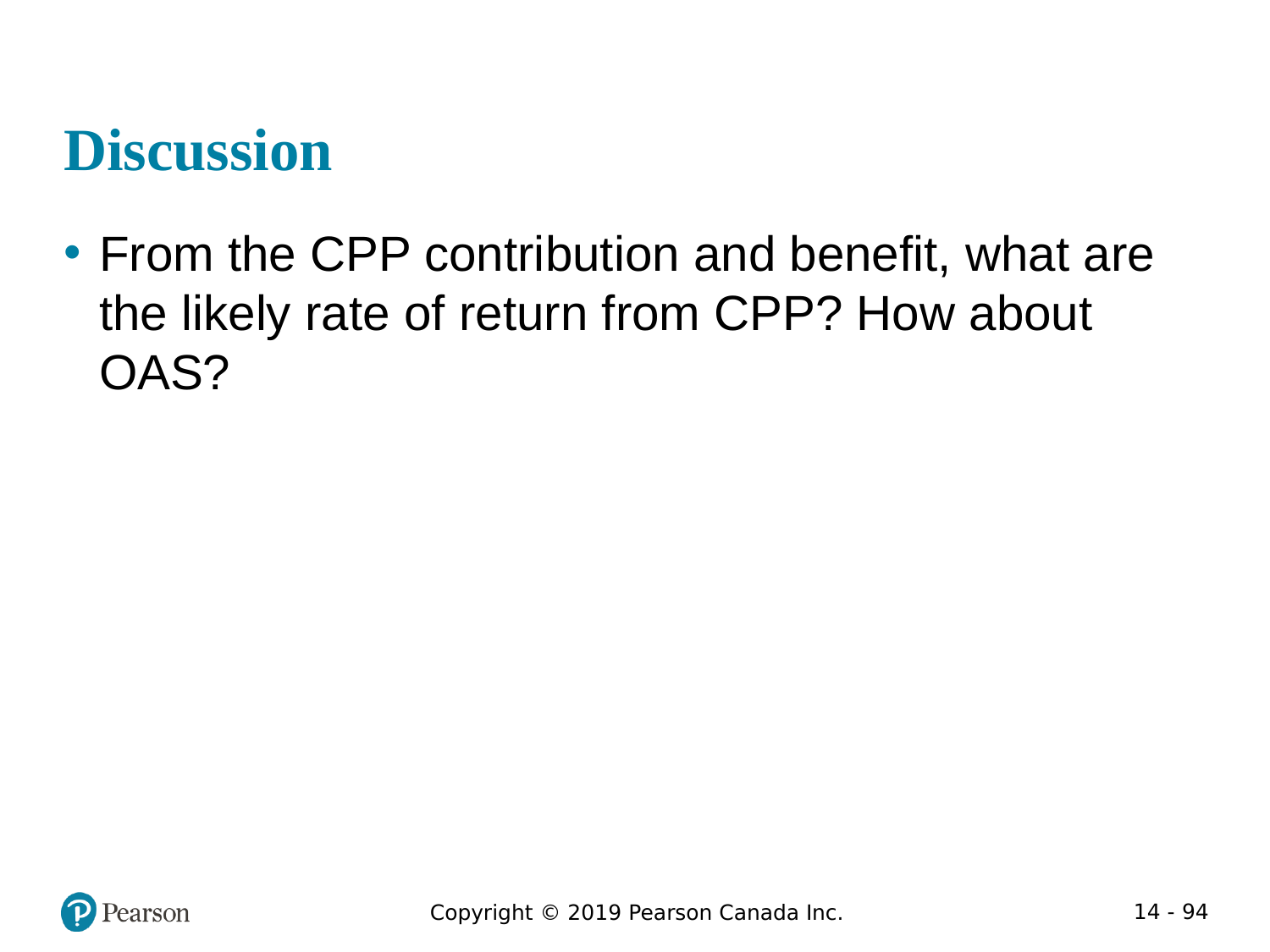

# Discussion
From the CPP contribution and benefit, what are the likely rate of return from CPP? How about OAS?